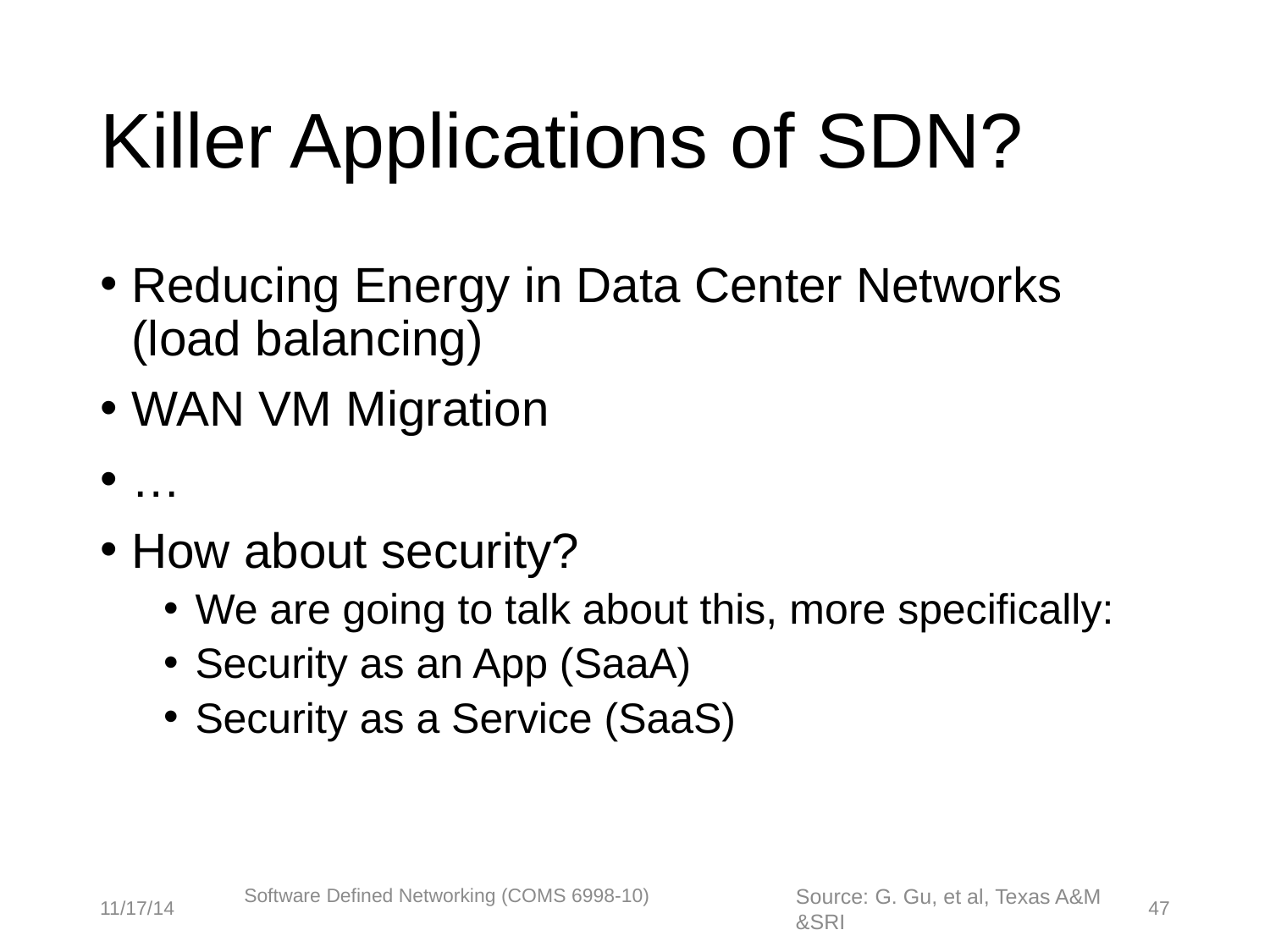

# Killer Applications of SDN?
Reducing Energy in Data Center Networks (load balancing)
WAN VM Migration
…
How about security?
We are going to talk about this, more specifically:
Security as an App (SaaA)
Security as a Service (SaaS)
Software Defined Networking (COMS 6998-10)
11/17/14
47
Source: G. Gu, et al, Texas A&M &SRI